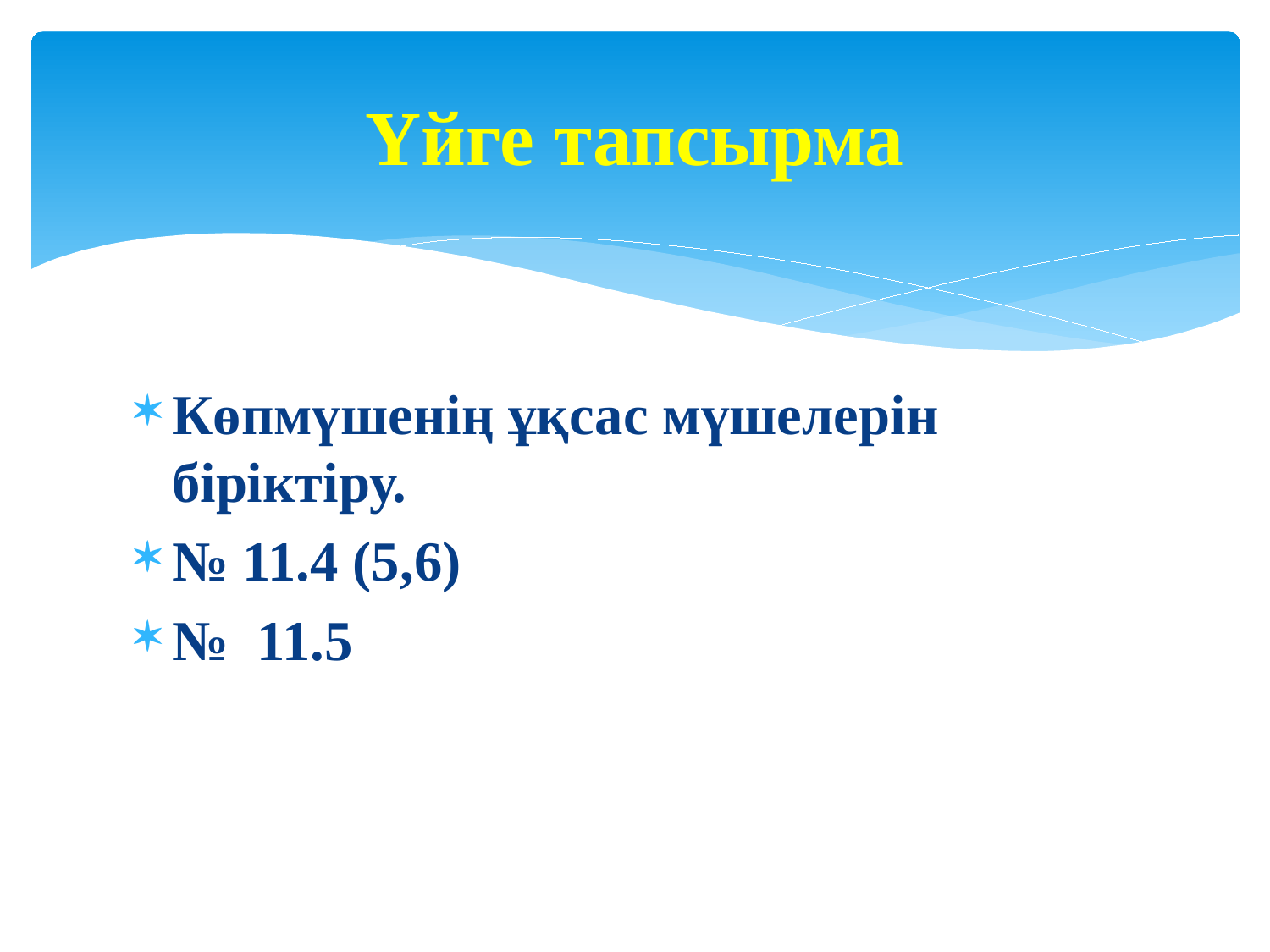

# Үйге тапсырма
Көпмүшенің ұқсас мүшелерін біріктіру.
№ 11.4 (5,6)
№  11.5